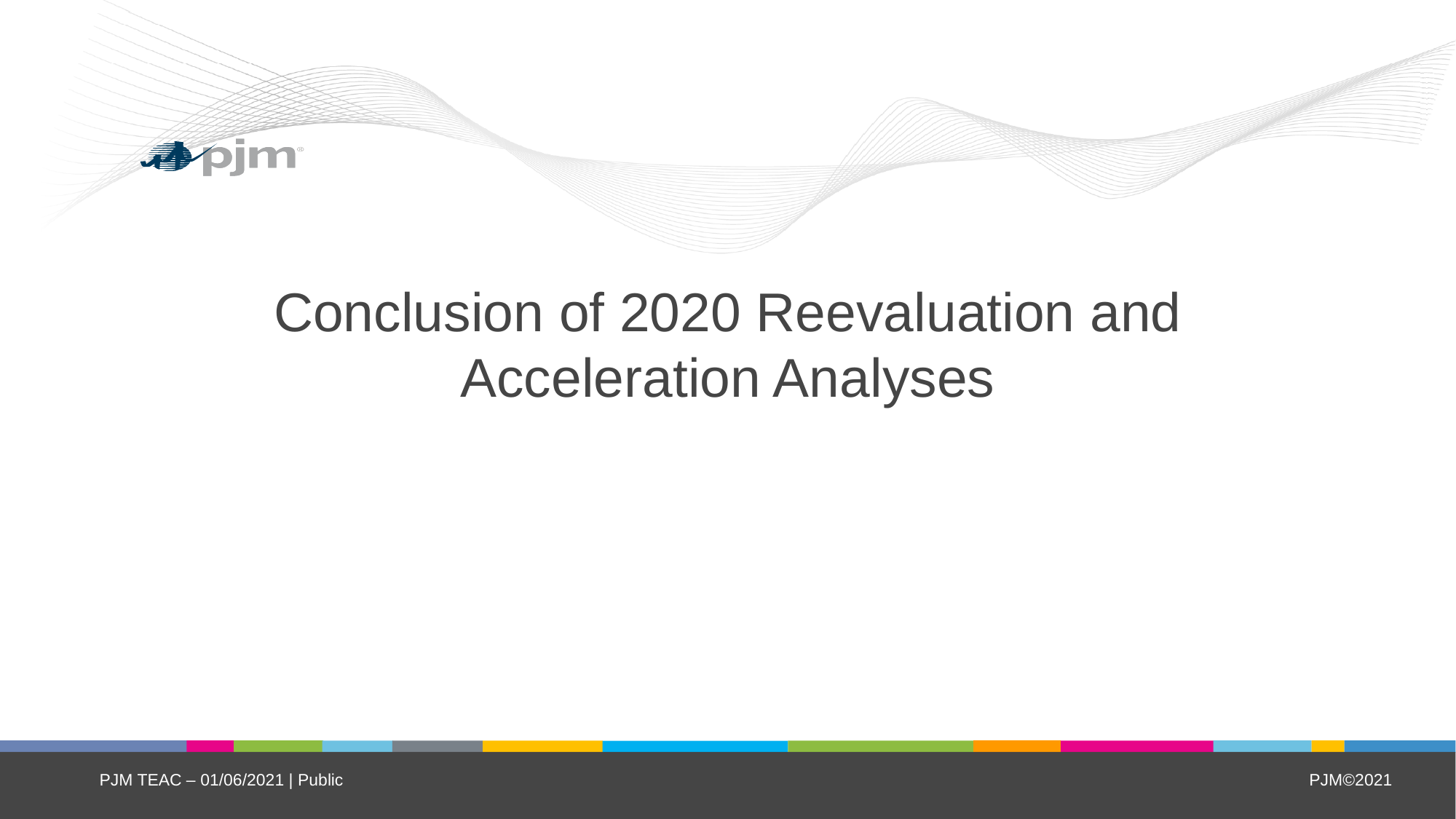

# Conclusion of 2020 Reevaluation and Acceleration Analyses
PJM TEAC – 01/06/2021 | Public